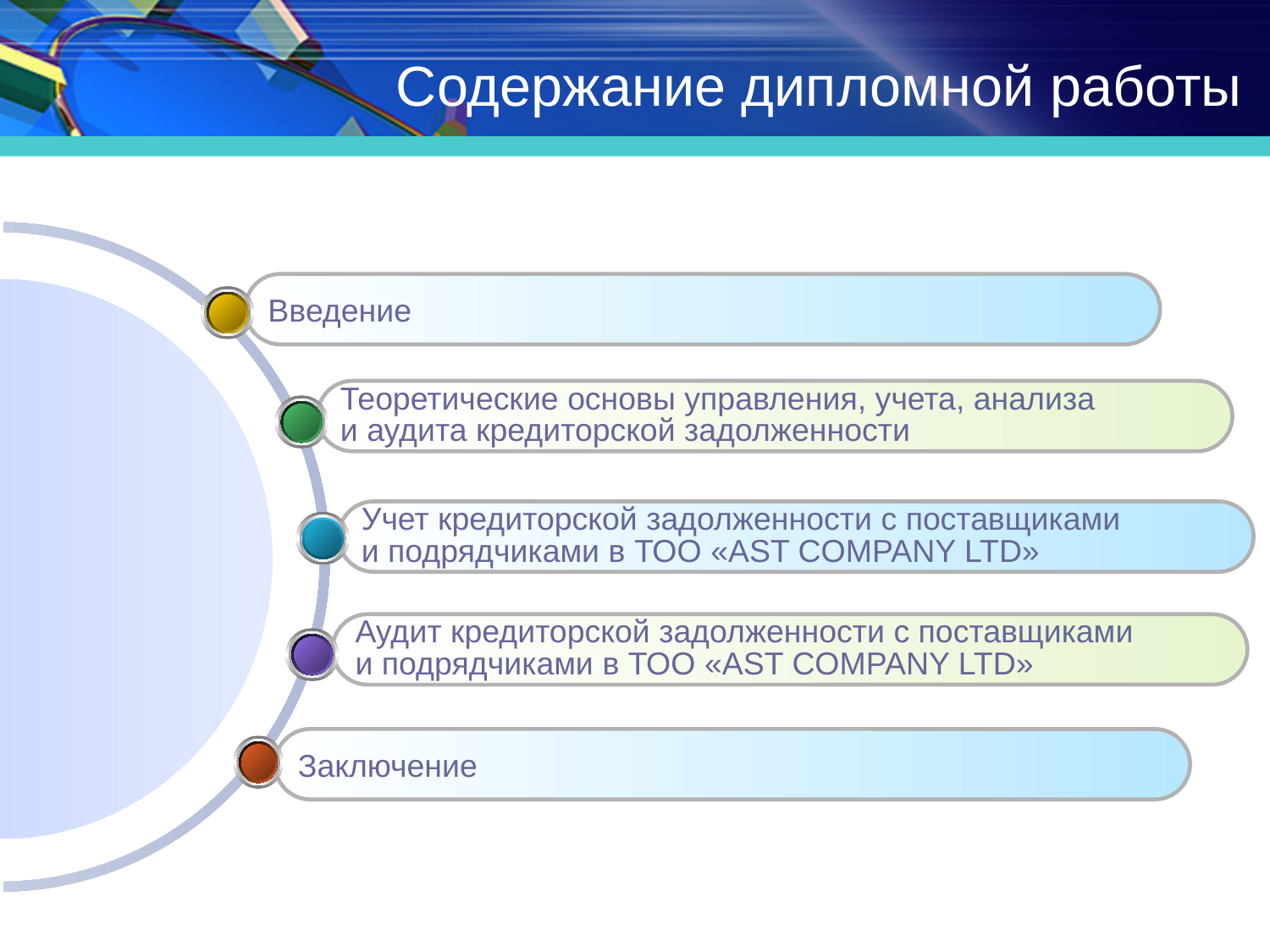

# Содержание дипломной работы

Введение

Теоретические основы управления, учета, анализа
и аудита кредиторской задолженности

Учет кредиторской задолженности с поставщиками
и подрядчиками в ТОО «AST COMPANY LTD»

Аудит кредиторской задолженности с поставщиками
и подрядчиками в ТОО «AST COMPANY LTD»

Заключение